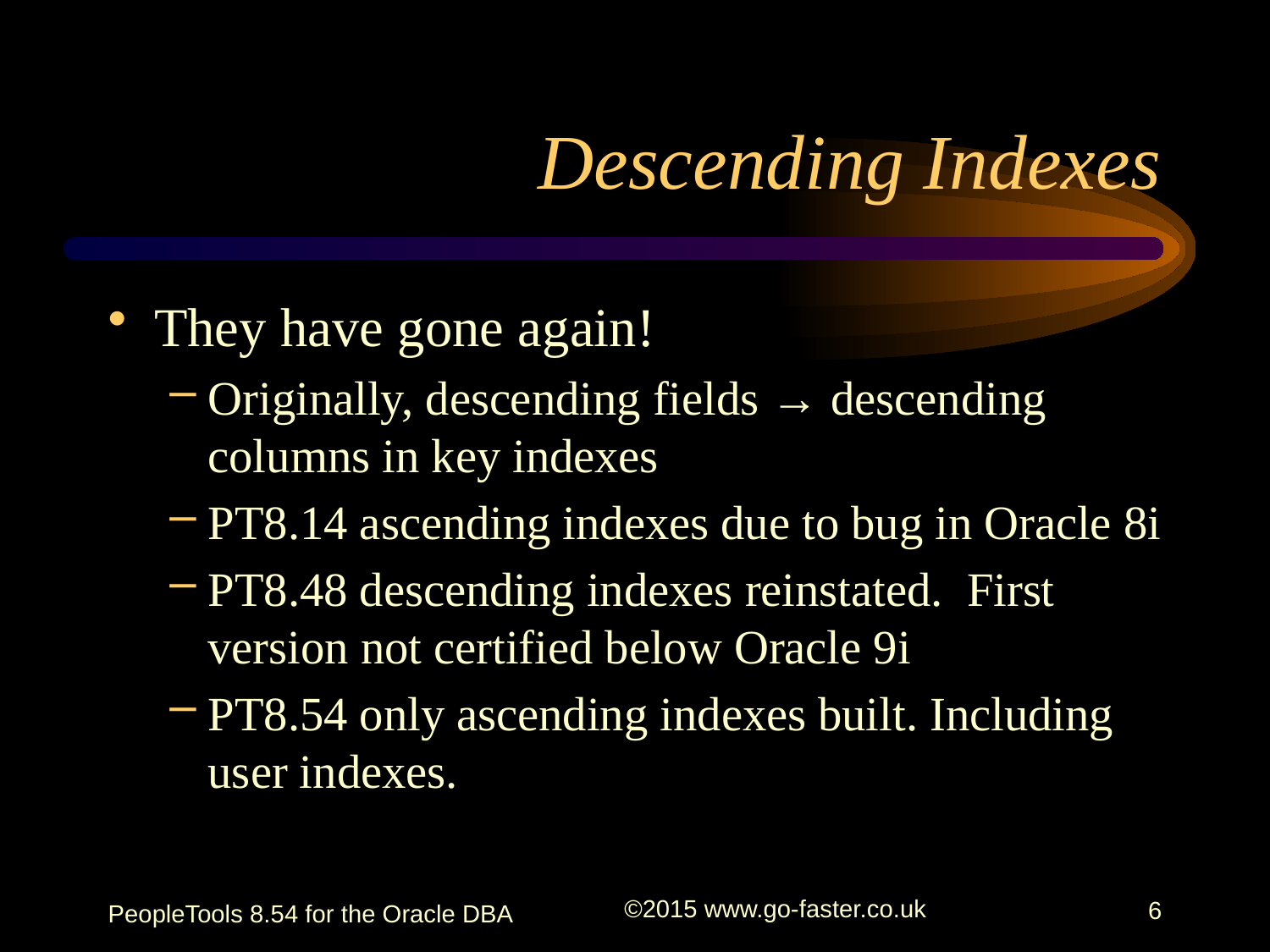

# Descending Indexes
They have gone again!
Originally, descending fields → descending columns in key indexes
PT8.14 ascending indexes due to bug in Oracle 8i
PT8.48 descending indexes reinstated.  First version not certified below Oracle 9i
PT8.54 only ascending indexes built. Including user indexes.
PeopleTools 8.54 for the Oracle DBA
©2015 www.go-faster.co.uk
6